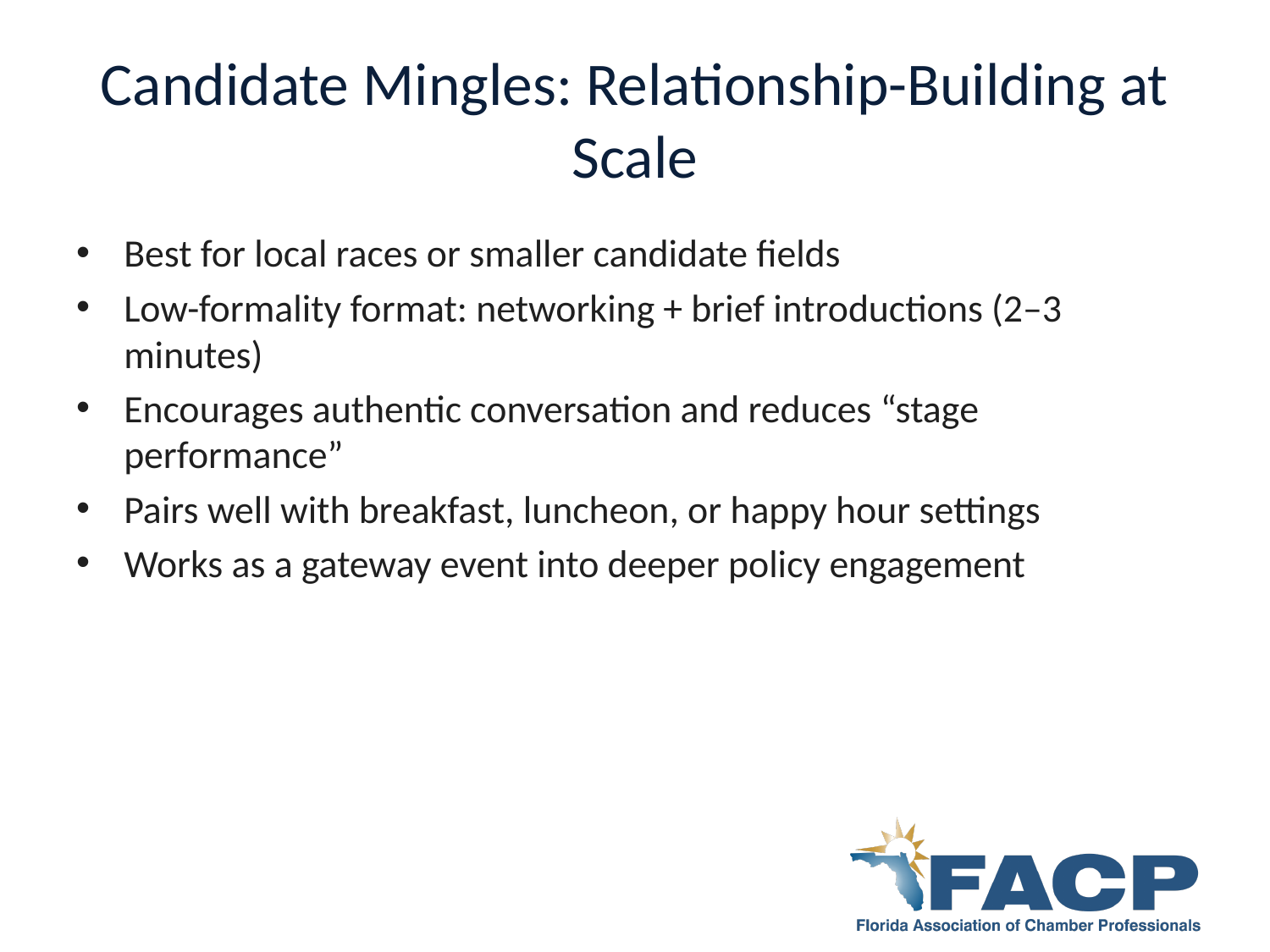

# Candidate Mingles: Relationship-Building at Scale
Best for local races or smaller candidate fields
Low-formality format: networking + brief introductions (2–3 minutes)
Encourages authentic conversation and reduces “stage performance”
Pairs well with breakfast, luncheon, or happy hour settings
Works as a gateway event into deeper policy engagement